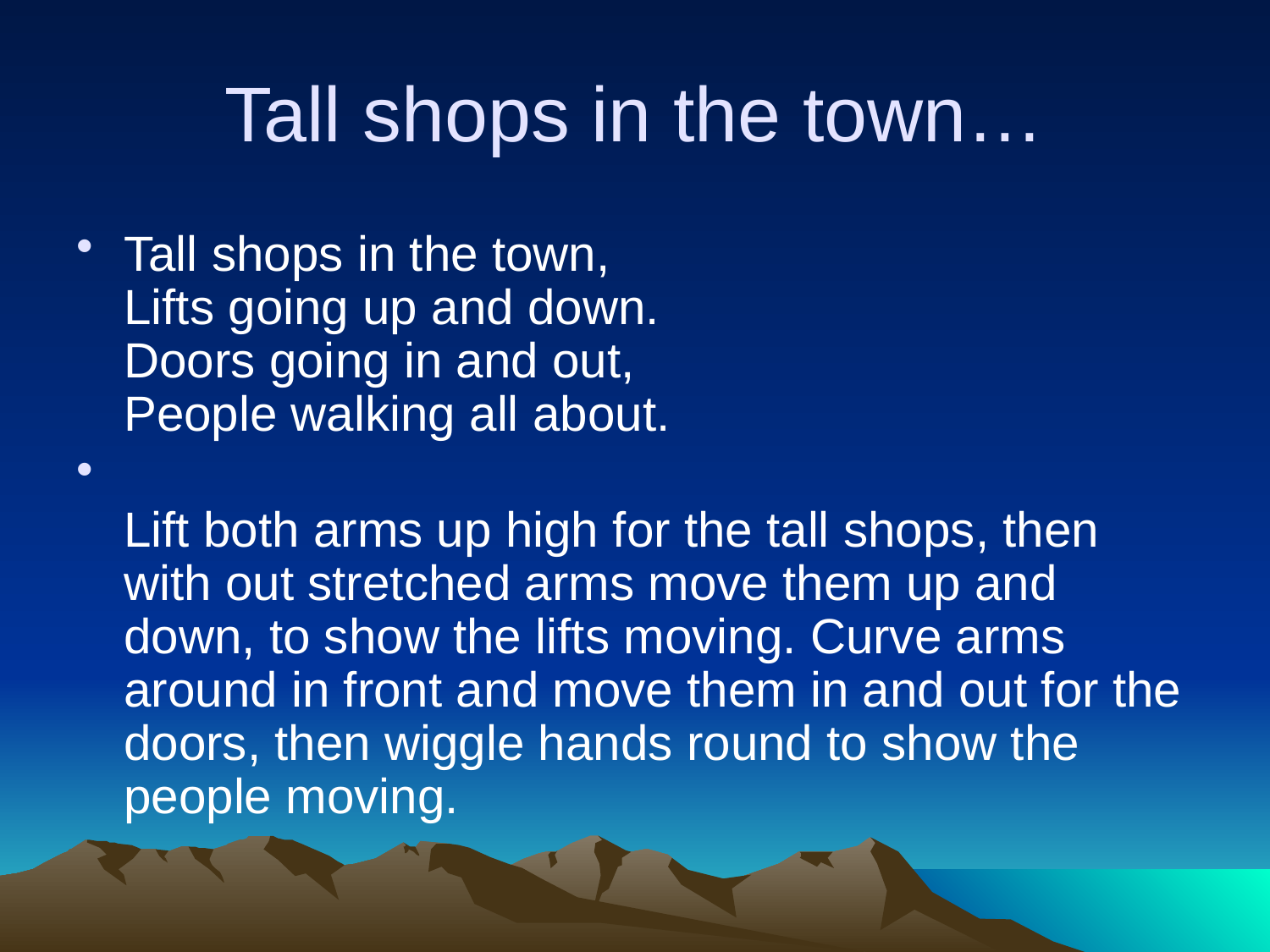

# Tall shops in the town…
Tall shops in the town,
Lifts going up and down.
Doors going in and out,
People walking all about.
Lift both arms up high for the tall shops, then
with out stretched arms move them up and down, to show the lifts moving. Curve arms around in front and move them in and out for the doors, then wiggle hands round to show the people moving.